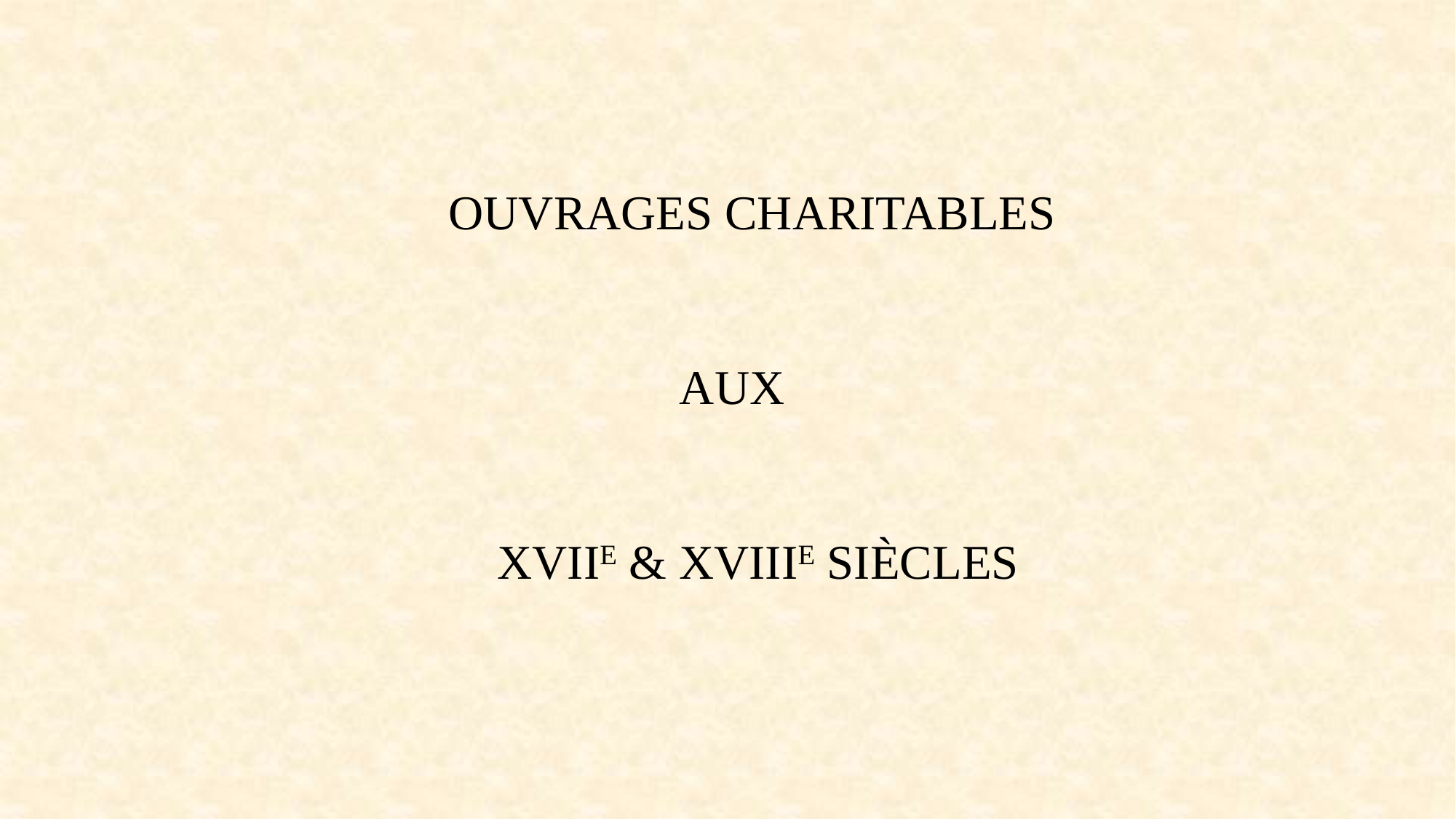

OUVRAGES CHARITABLES

	          AUX

    XVIIE & XVIIIE SIÈCLES